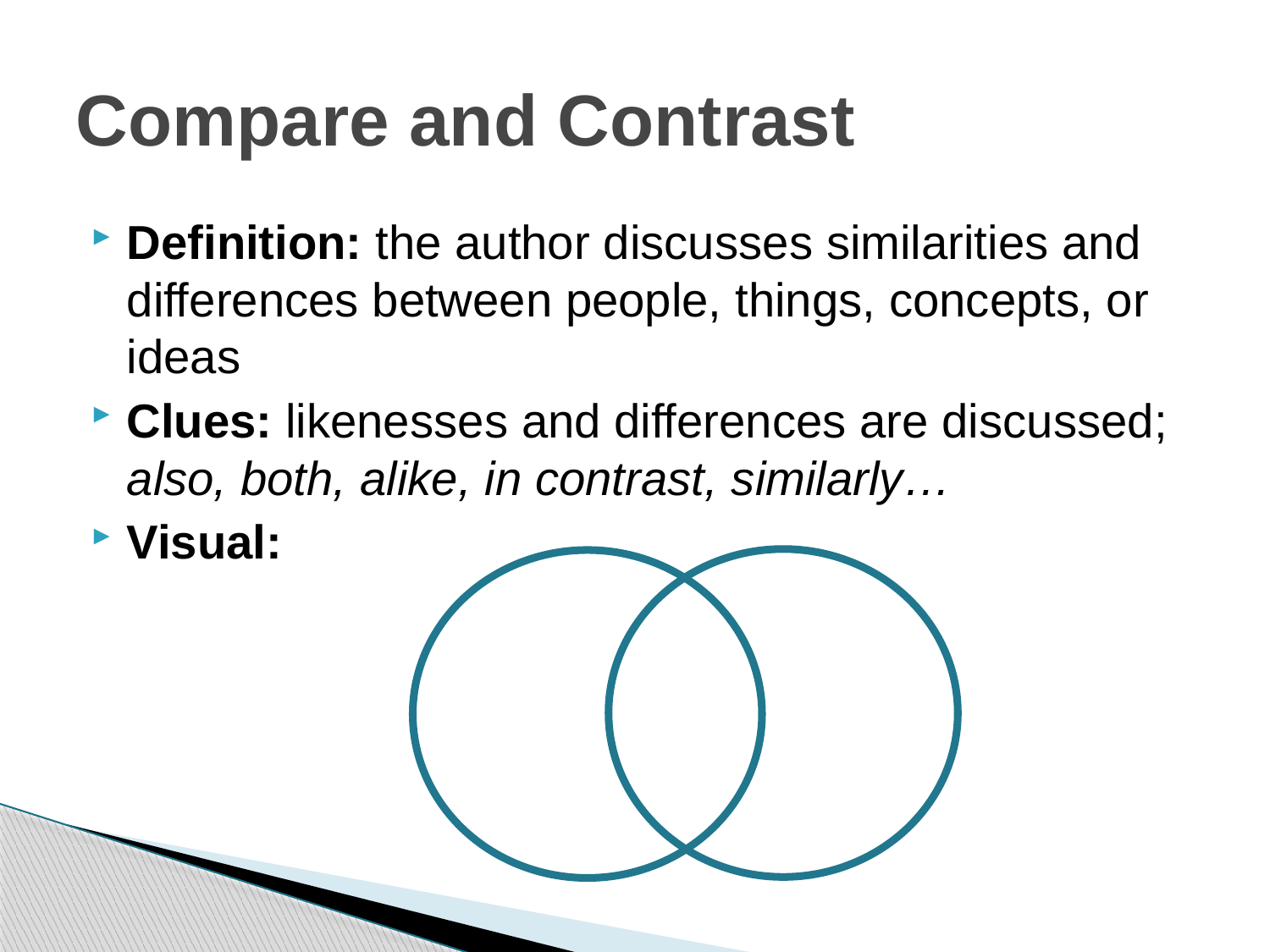

# Compare and Contrast
Definition: the author discusses similarities and differences between people, things, concepts, or ideas
Clues: likenesses and differences are discussed; also, both, alike, in contrast, similarly…
Visual: